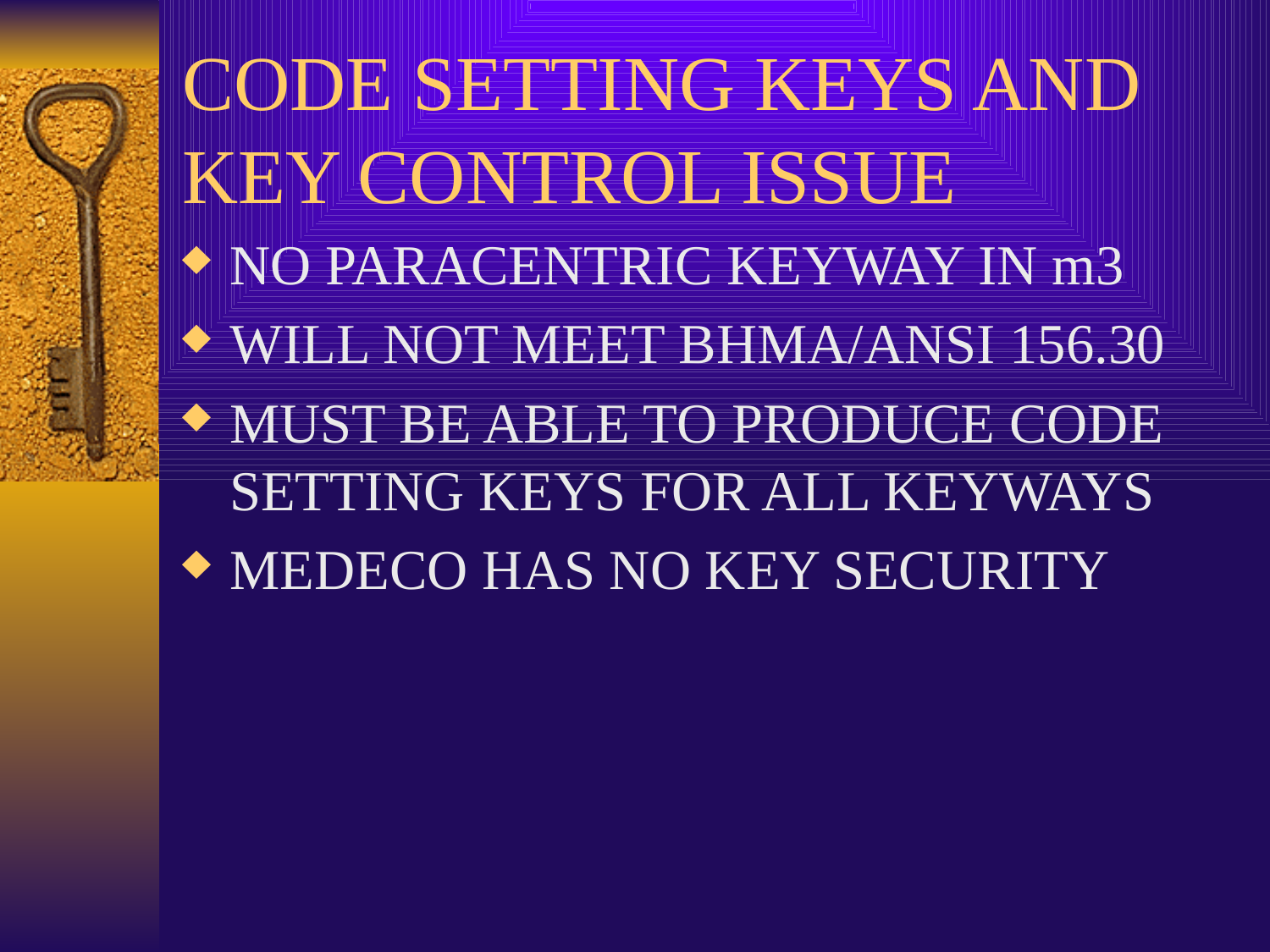

# CODE SETTING KEYS AND KEY CONTROL ISSUE
NO PARACENTRIC KEYWAY IN m3
WILL NOT MEET BHMA/ANSI 156.30
MUST BE ABLE TO PRODUCE CODE SETTING KEYS FOR ALL KEYWAYS
MEDECO HAS NO KEY SECURITY